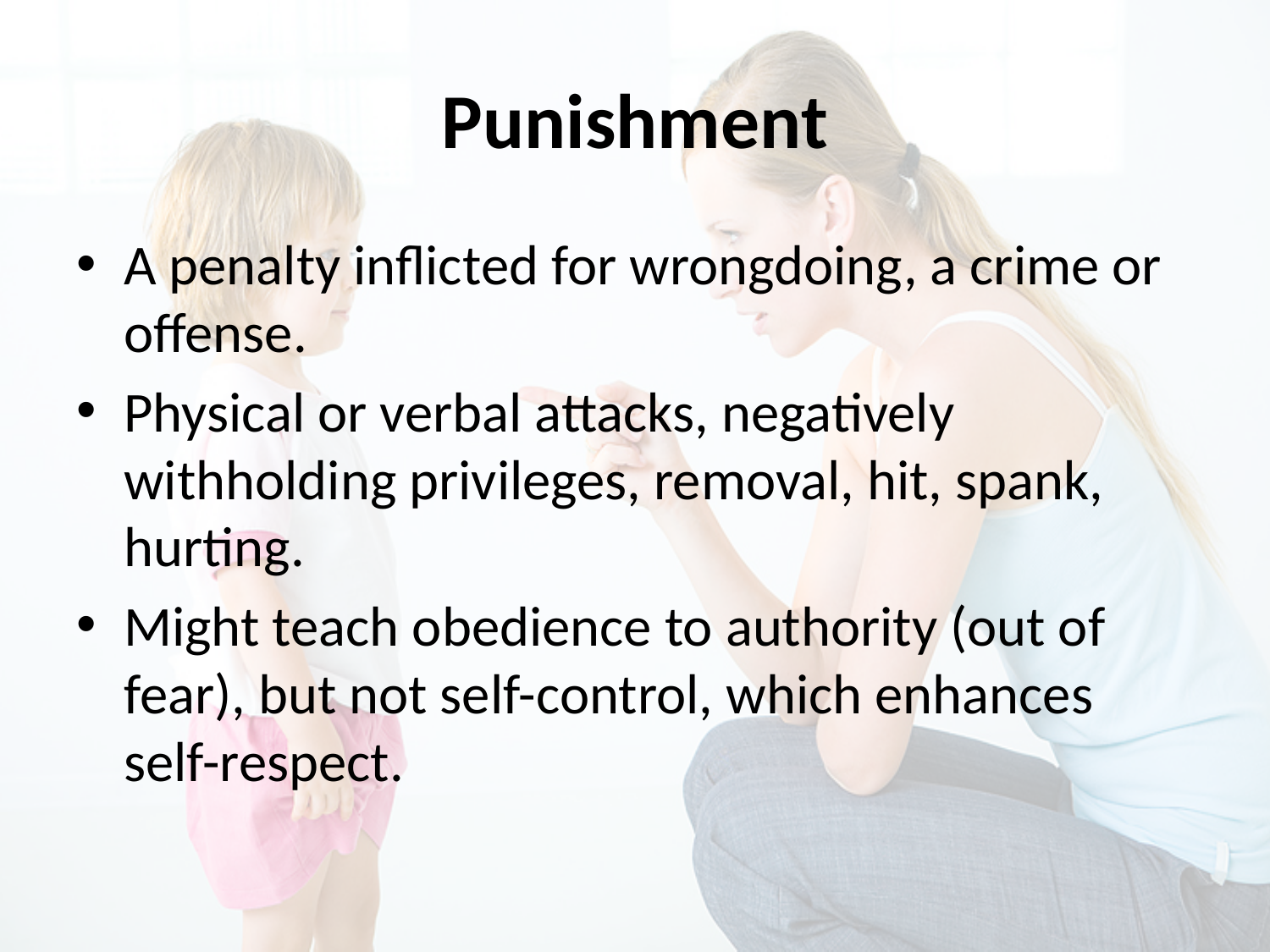

# Punishment
A penalty inflicted for wrongdoing, a crime or offense.
Physical or verbal attacks, negatively withholding privileges, removal, hit, spank, hurting.
Might teach obedience to authority (out of fear), but not self-control, which enhances self-respect.